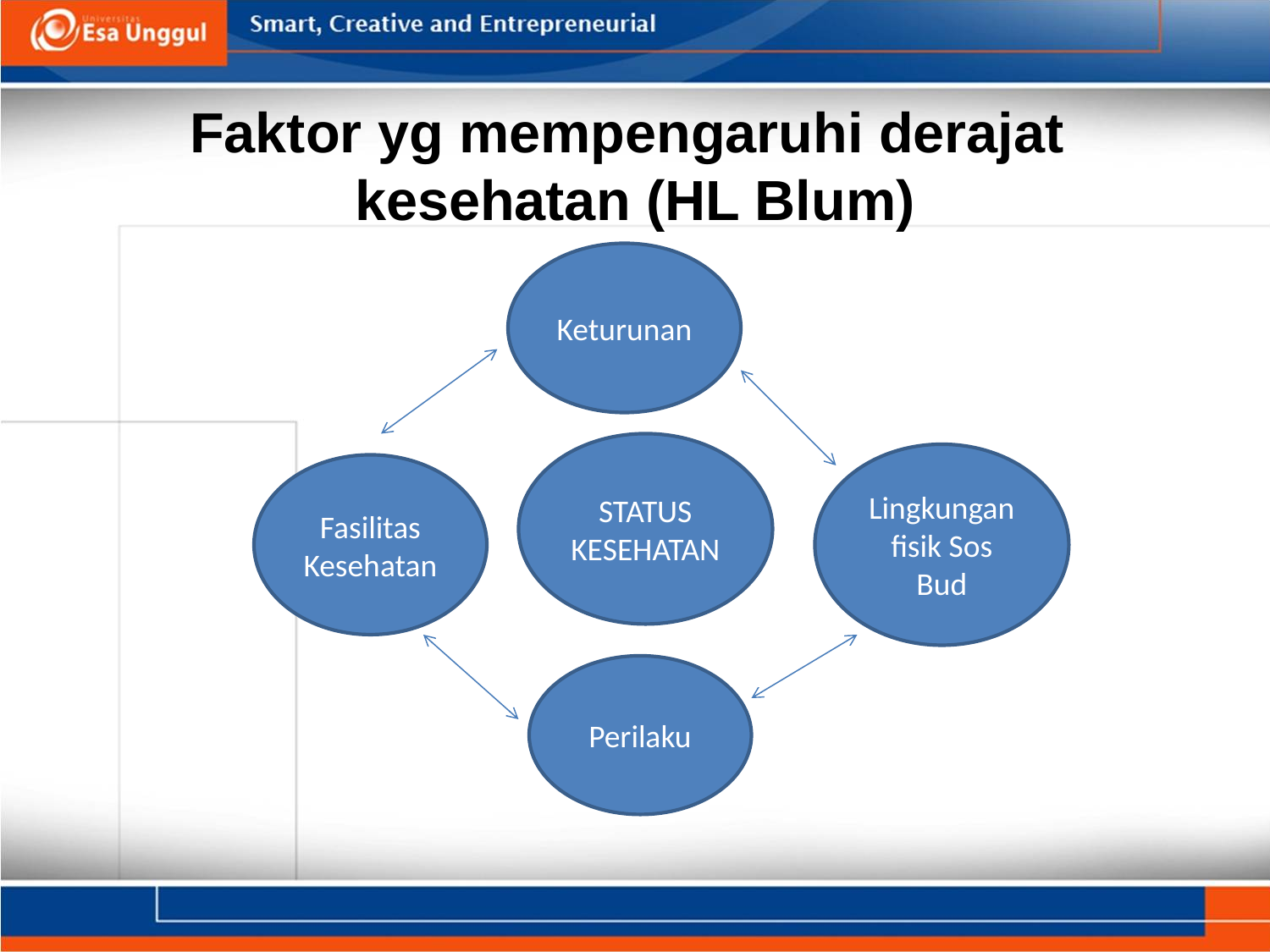

# Faktor yg mempengaruhi derajat kesehatan (HL Blum)

Keturunan
STATUS KESEHATAN
Lingkungan fisik Sos Bud
Fasilitas Kesehatan
Perilaku